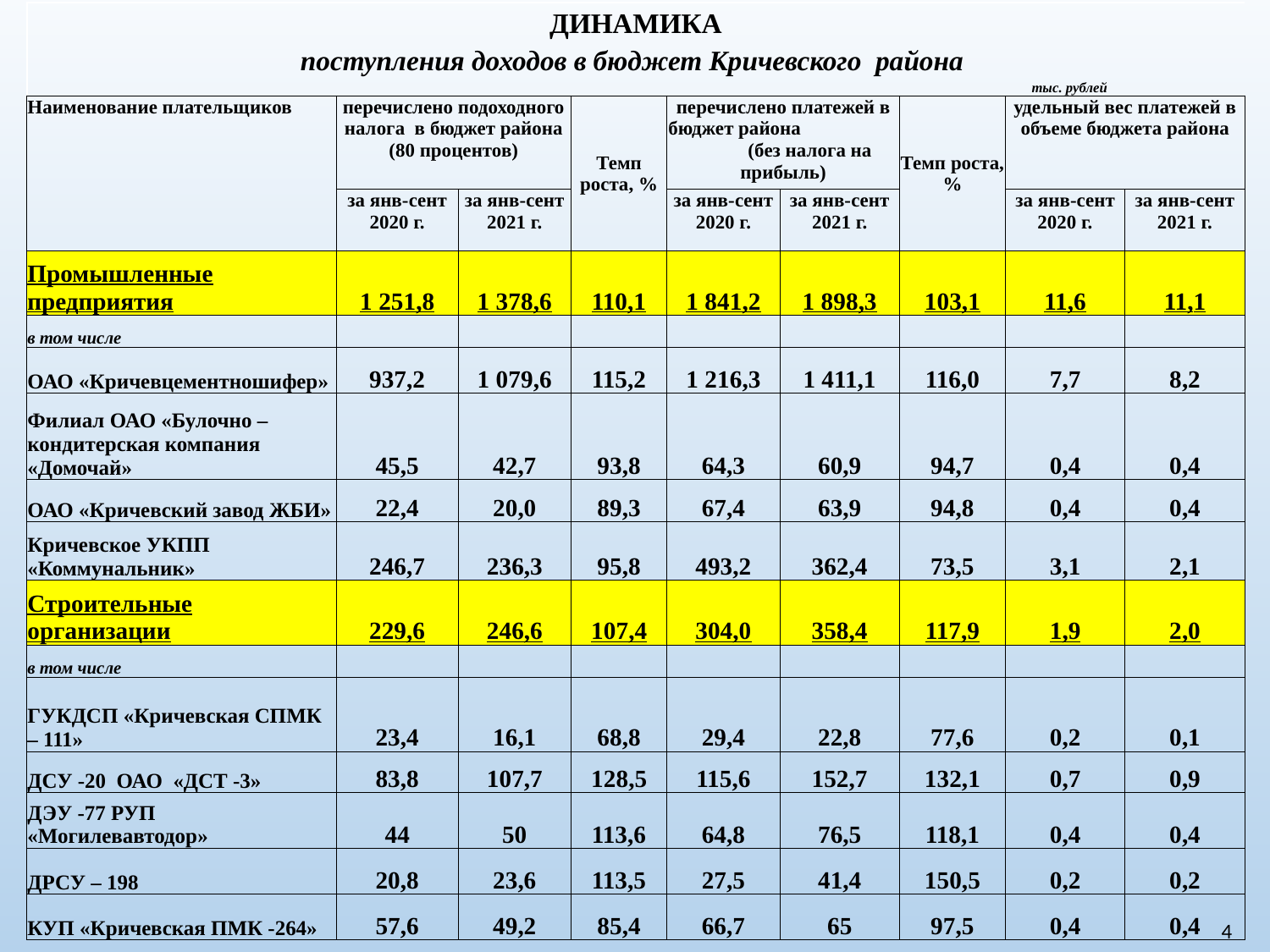

| ДИНАМИКА |  |  |  |  |  |  |  |  |
| --- | --- | --- | --- | --- | --- | --- | --- | --- |
| поступления доходов в бюджет Кричевского района |  |  |  |  |  |  |  |  |
| тыс. рублей |  |  |  |  |  |  |  |  |
| Наименование плательщиков | перечислено подоходного налога в бюджет района (80 процентов) |  | Темп роста, % | перечислено платежей в бюджет района (без налога на прибыль) |  | Темп роста, % | удельный вес платежей в объеме бюджета района |  |
|  | за янв-сент 2020 г. | за янв-сент 2021 г. |  | за янв-сент 2020 г. | за янв-сент 2021 г. |  | за янв-сент 2020 г. | за янв-сент 2021 г. |
| Промышленные предприятия | 1 251,8 | 1 378,6 | 110,1 | 1 841,2 | 1 898,3 | 103,1 | 11,6 | 11,1 |
| в том числе |  |  |  |  |  |  |  |  |
| ОАО «Кричевцементношифер» | 937,2 | 1 079,6 | 115,2 | 1 216,3 | 1 411,1 | 116,0 | 7,7 | 8,2 |
| Филиал ОАО «Булочно – кондитерская компания «Домочай» | 45,5 | 42,7 | 93,8 | 64,3 | 60,9 | 94,7 | 0,4 | 0,4 |
| ОАО «Кричевский завод ЖБИ» | 22,4 | 20,0 | 89,3 | 67,4 | 63,9 | 94,8 | 0,4 | 0,4 |
| Кричевское УКПП «Коммунальник» | 246,7 | 236,3 | 95,8 | 493,2 | 362,4 | 73,5 | 3,1 | 2,1 |
| Строительные организации | 229,6 | 246,6 | 107,4 | 304,0 | 358,4 | 117,9 | 1,9 | 2,0 |
| в том числе |  |  |  |  |  |  |  |  |
| ГУКДСП «Кричевская СПМК – 111» | 23,4 | 16,1 | 68,8 | 29,4 | 22,8 | 77,6 | 0,2 | 0,1 |
| ДСУ -20 ОАО «ДСТ -3» | 83,8 | 107,7 | 128,5 | 115,6 | 152,7 | 132,1 | 0,7 | 0,9 |
| ДЭУ -77 РУП «Могилевавтодор» | 44 | 50 | 113,6 | 64,8 | 76,5 | 118,1 | 0,4 | 0,4 |
| ДРСУ – 198 | 20,8 | 23,6 | 113,5 | 27,5 | 41,4 | 150,5 | 0,2 | 0,2 |
| КУП «Кричевская ПМК -264» | 57,6 | 49,2 | 85,4 | 66,7 | 65 | 97,5 | 0,4 | 0,4 |
4